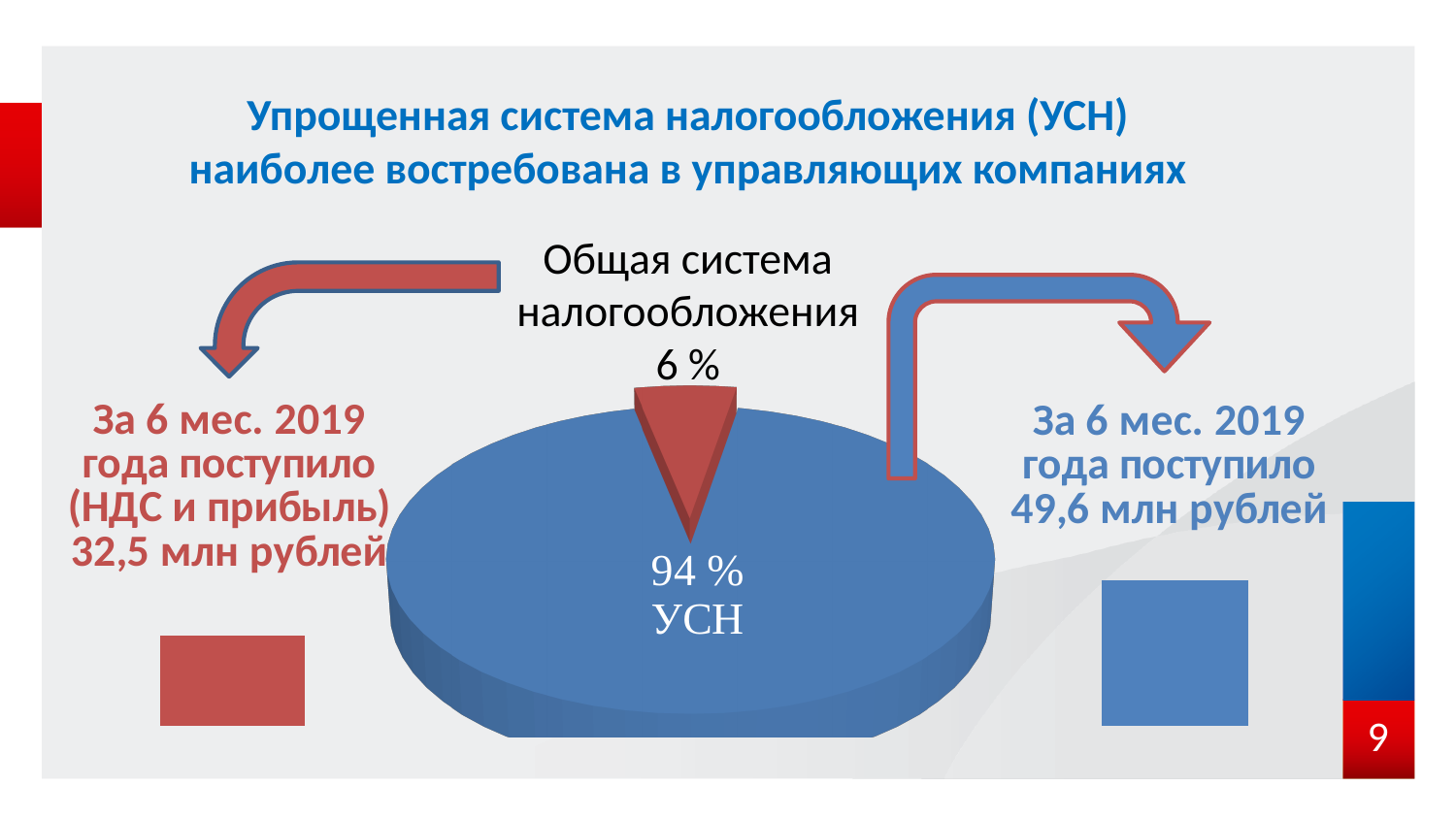

# Упрощенная система налогообложения (УСН) наиболее востребована в управляющих компаниях

Общая система налогообложения
6 %

### Chart

| Category | 6 мес 2019 |
|---|---|
| Спецрежимы | 32.5 |

### Chart

| Category | 6 мес 2019 |
|---|---|
| Спецрежимы | 52.0 |

[unsupported chart]

9